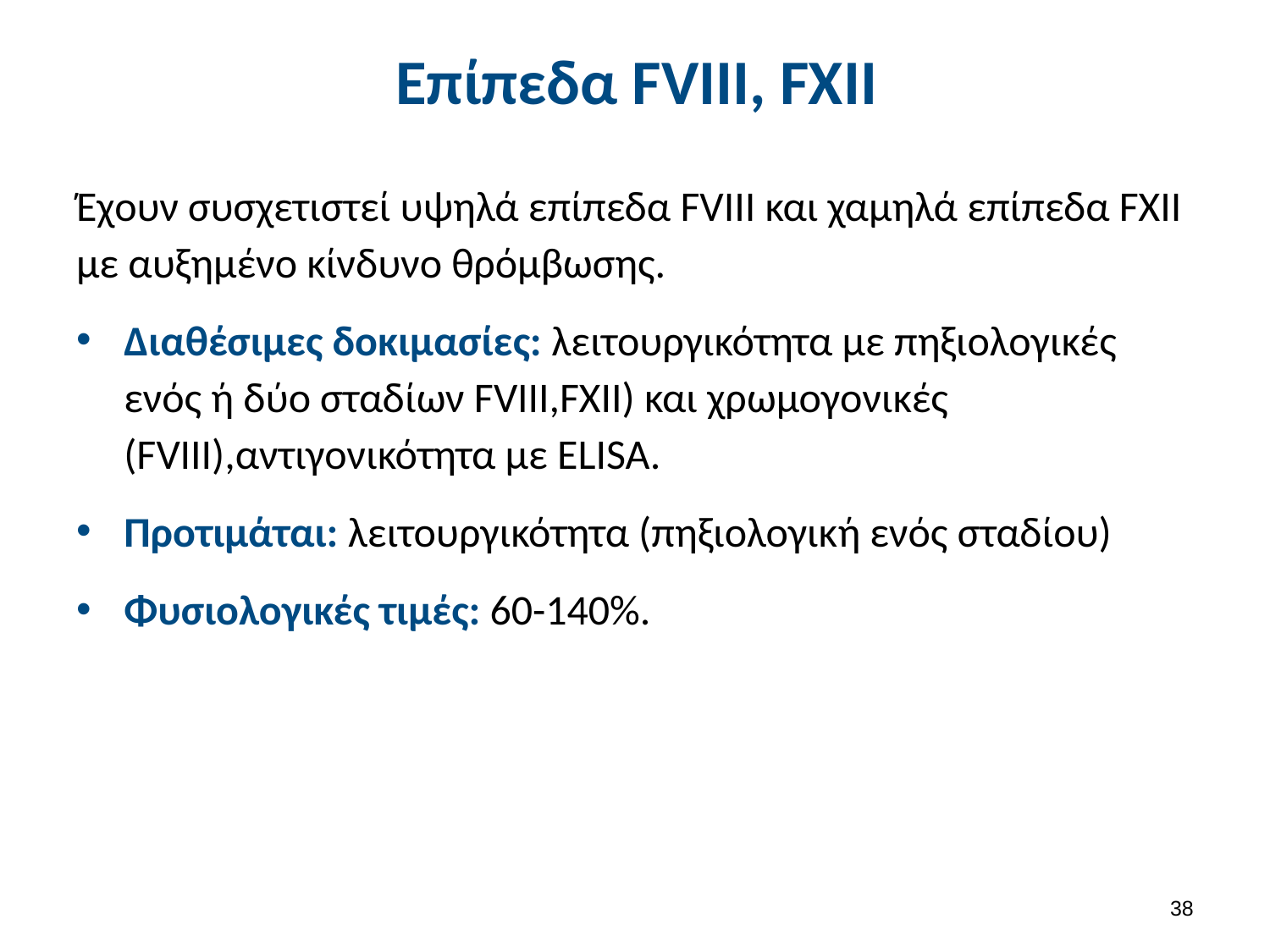

# Επίπεδα FVIII, FXII
Έχουν συσχετιστεί υψηλά επίπεδα FVIII και χαμηλά επίπεδα FXII με αυξημένο κίνδυνο θρόμβωσης.
Διαθέσιμες δοκιμασίες: λειτουργικότητα με πηξιολογικές ενός ή δύο σταδίων FVIII,FXII) και χρωμογονικές (FVIII),αντιγονικότητα με ELISA.
Προτιμάται: λειτουργικότητα (πηξιολογική ενός σταδίου)
Φυσιολογικές τιμές: 60-140%.
38